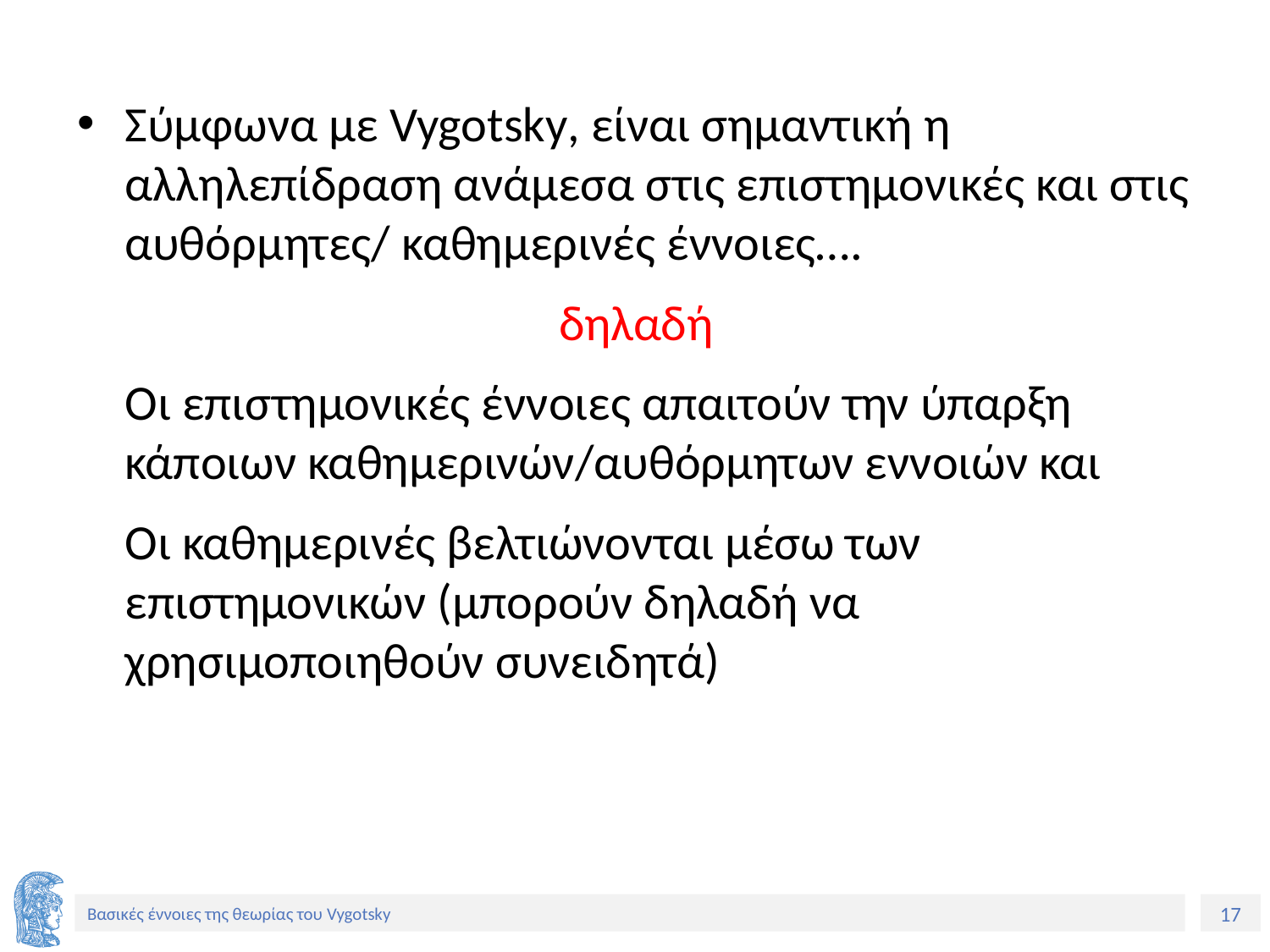

Σύμφωνα με Vygotsky, είναι σημαντική η αλληλεπίδραση ανάμεσα στις επιστημονικές και στις αυθόρμητες/ καθημερινές έννοιες….
δηλαδή
	Οι επιστημονικές έννοιες απαιτούν την ύπαρξη κάποιων καθημερινών/αυθόρμητων εννοιών και
	Οι καθημερινές βελτιώνονται μέσω των επιστημονικών (μπορούν δηλαδή να χρησιμοποιηθούν συνειδητά)